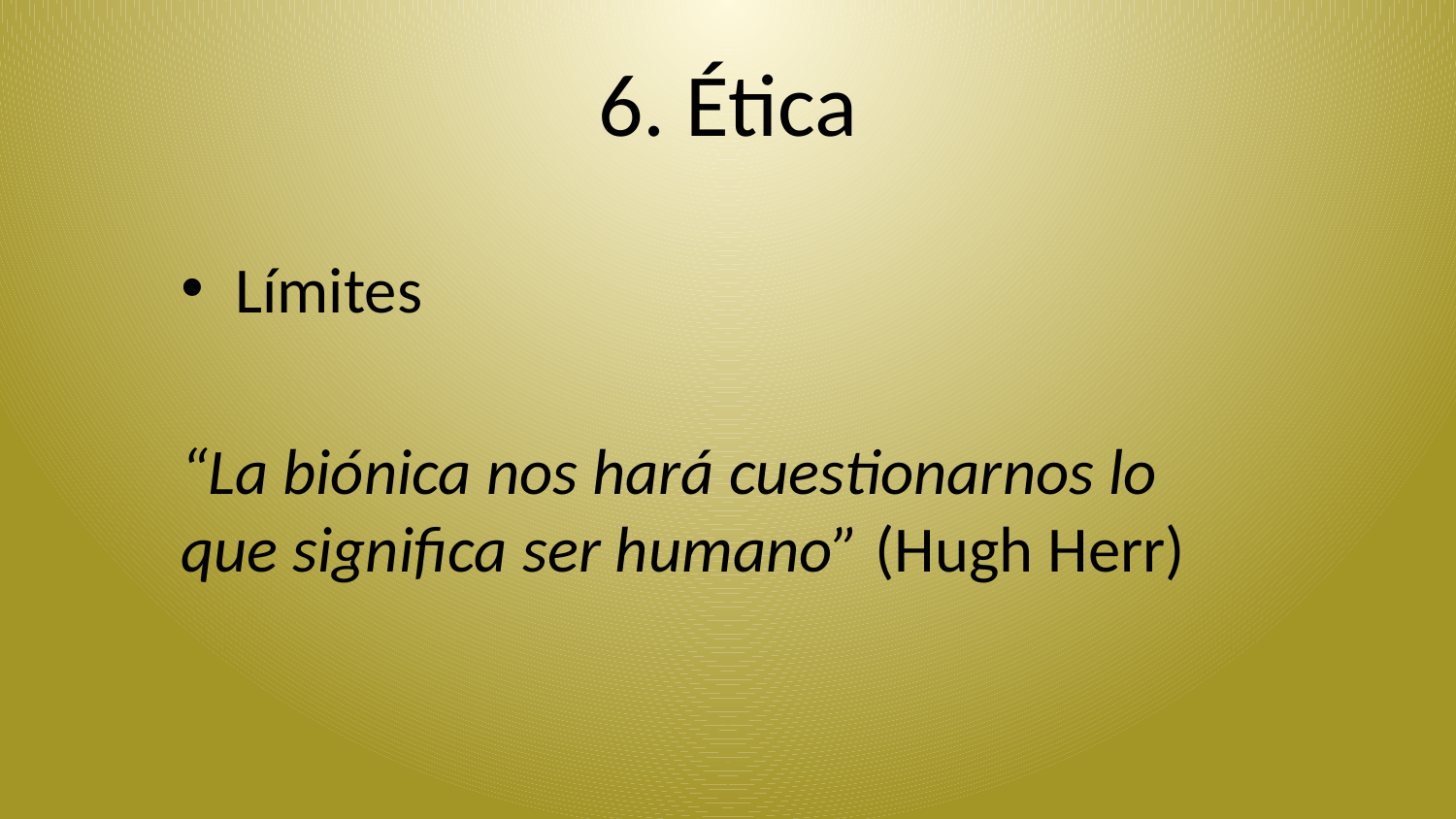

# 6. Ética
Límites

“La biónica nos hará cuestionarnos lo que significa ser humano” (Hugh Herr)